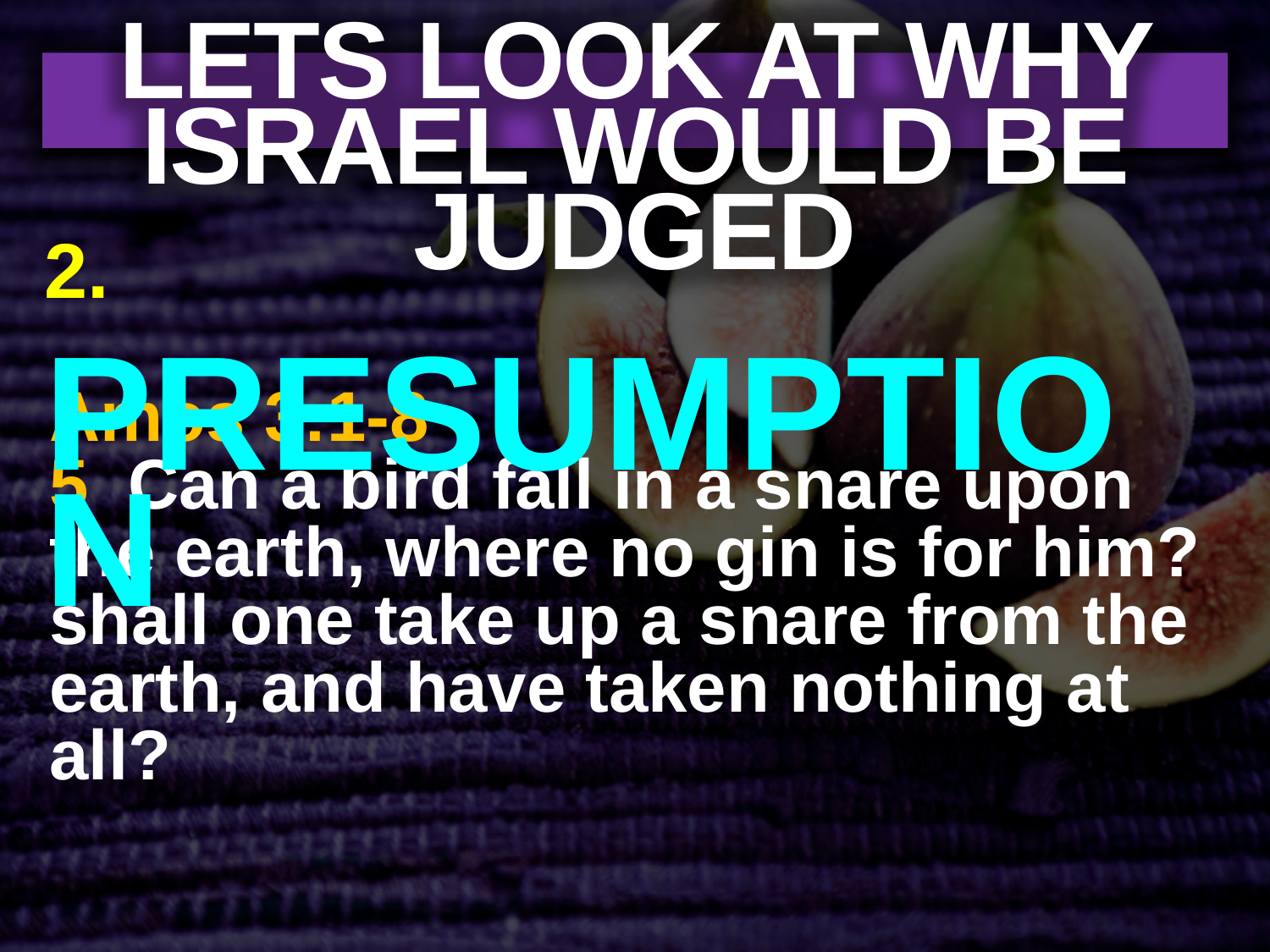

LETS LOOK AT WHY ISRAEL WOULD BE JUDGED

2. PRESUMPTION
Amos 3:1-8
5  Can a bird fall in a snare upon the earth, where no gin is for him? shall one take up a snare from the earth, and have taken nothing at all?